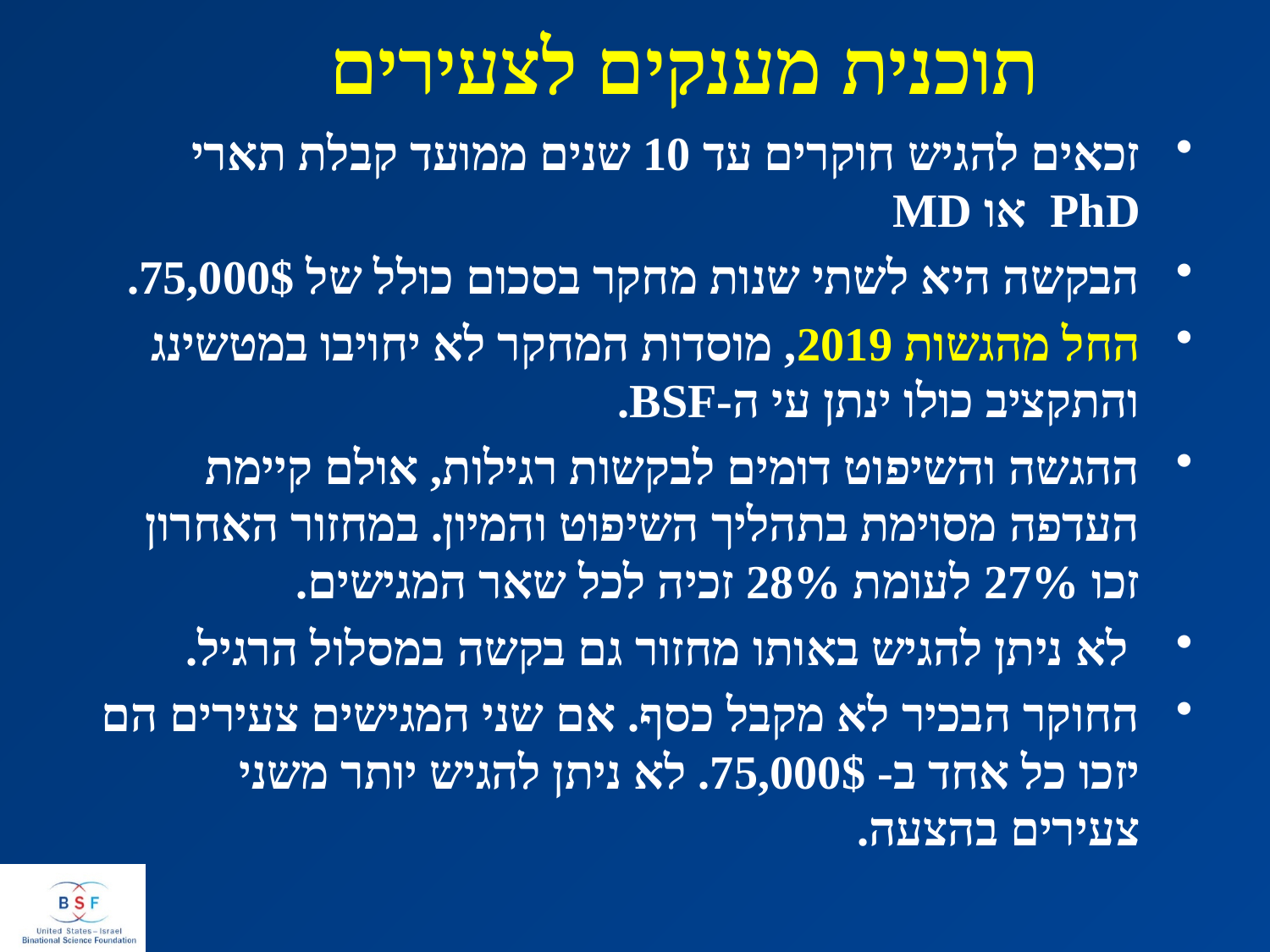

תוכנית מענקים לצעירים
זכאים להגיש חוקרים עד 10 שנים ממועד קבלת תארי PhD  או MD
הבקשה היא לשתי שנות מחקר בסכום כולל של 75,000$.
החל מהגשות 2019, מוסדות המחקר לא יחויבו במטשינג והתקציב כולו ינתן עי ה-BSF.
ההגשה והשיפוט דומים לבקשות רגילות, אולם קיימת העדפה מסוימת בתהליך השיפוט והמיון. במחזור האחרון זכו 27% לעומת 28% זכיה לכל שאר המגישים.
 לא ניתן להגיש באותו מחזור גם בקשה במסלול הרגיל.
החוקר הבכיר לא מקבל כסף. אם שני המגישים צעירים הם יזכו כל אחד ב- 75,000$. לא ניתן להגיש יותר משני צעירים בהצעה.